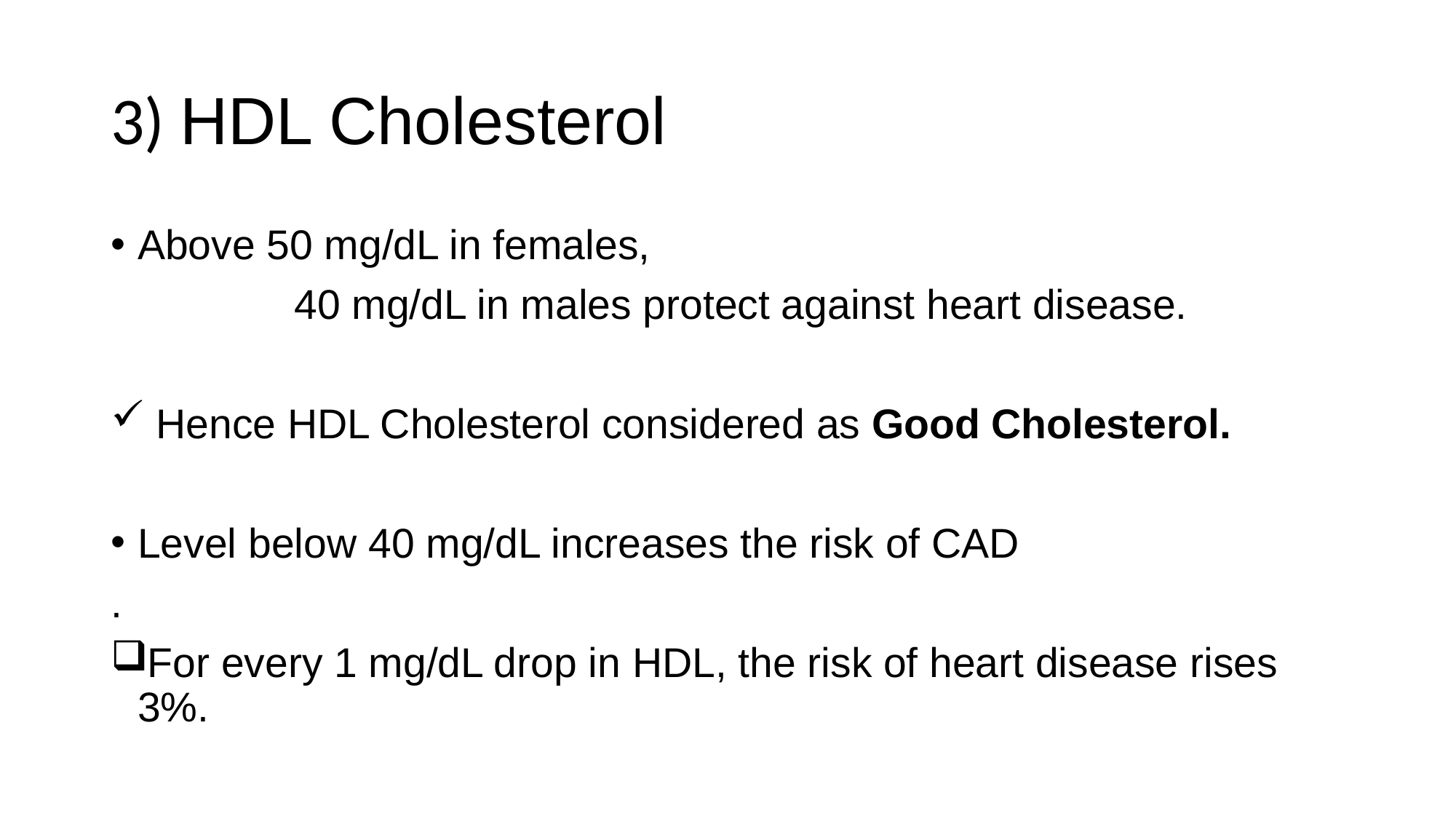

# 3) HDL Cholesterol
Above 50 mg/dL in females,
                40 mg/dL in males protect against heart disease.

 Hence HDL Cholesterol considered as Good Cholesterol.

Level below 40 mg/dL increases the risk of CAD
.
For every 1 mg/dL drop in HDL, the risk of heart disease rises 3%.